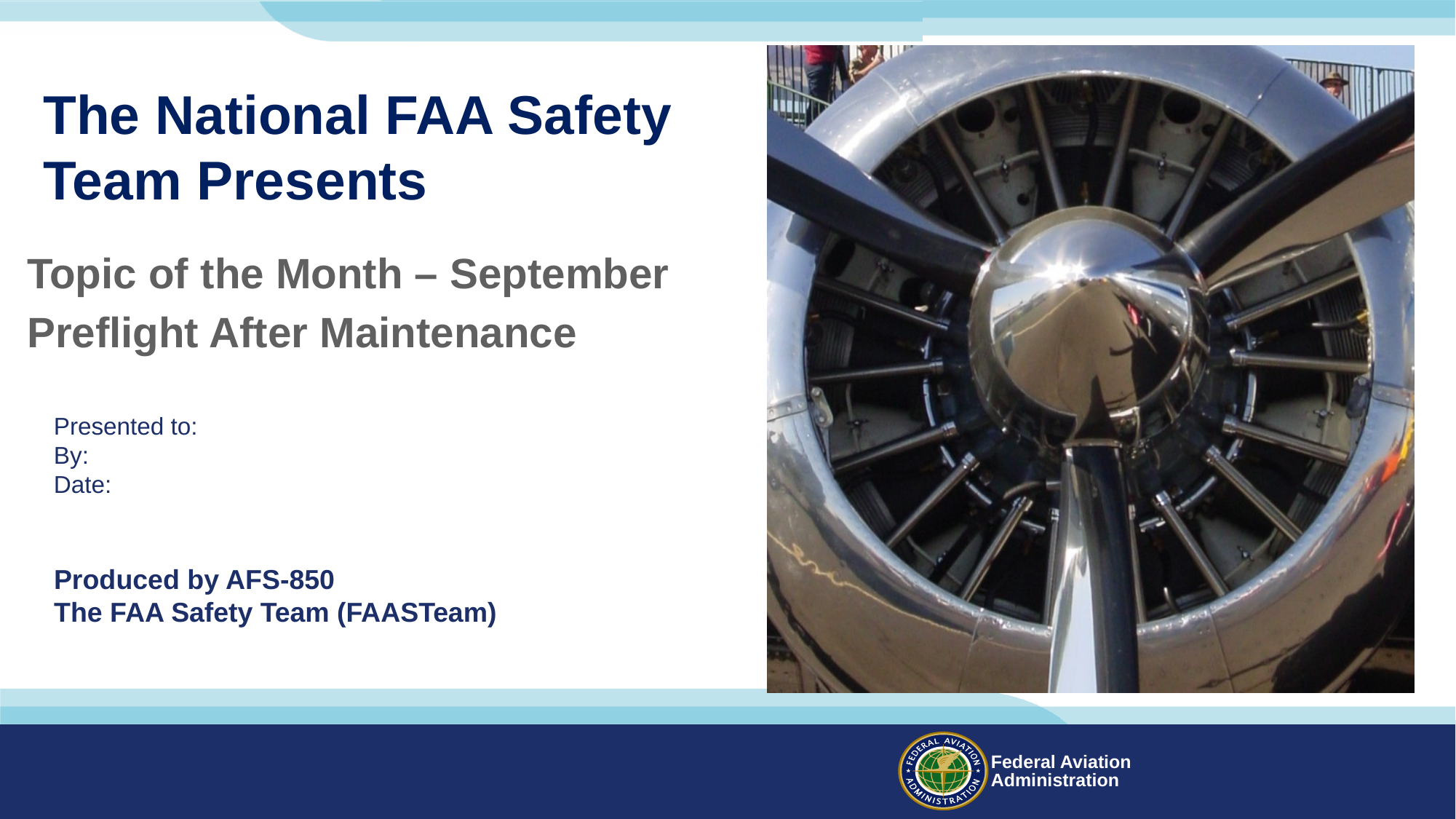

# The National FAA Safety Team Presents
Topic of the Month – September
Preflight After Maintenance